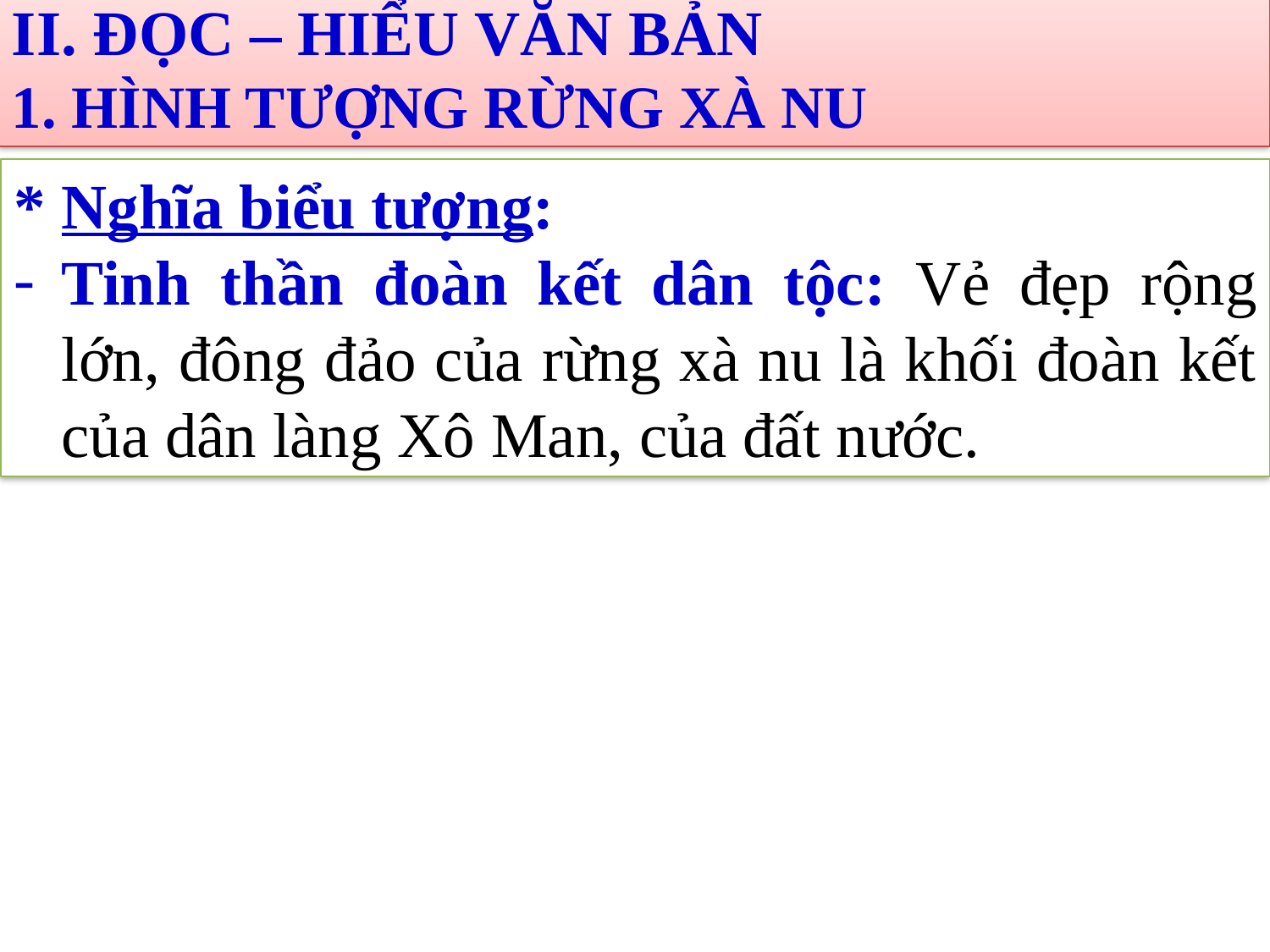

II. ĐỌC – HIỂU VĂN BẢN
1. HÌNH TƯỢNG RỪNG XÀ NU
* Nghĩa biểu tượng:
Tinh thần đoàn kết dân tộc: Vẻ đẹp rộng lớn, đông đảo của rừng xà nu là khối đoàn kết của dân làng Xô Man, của đất nước.